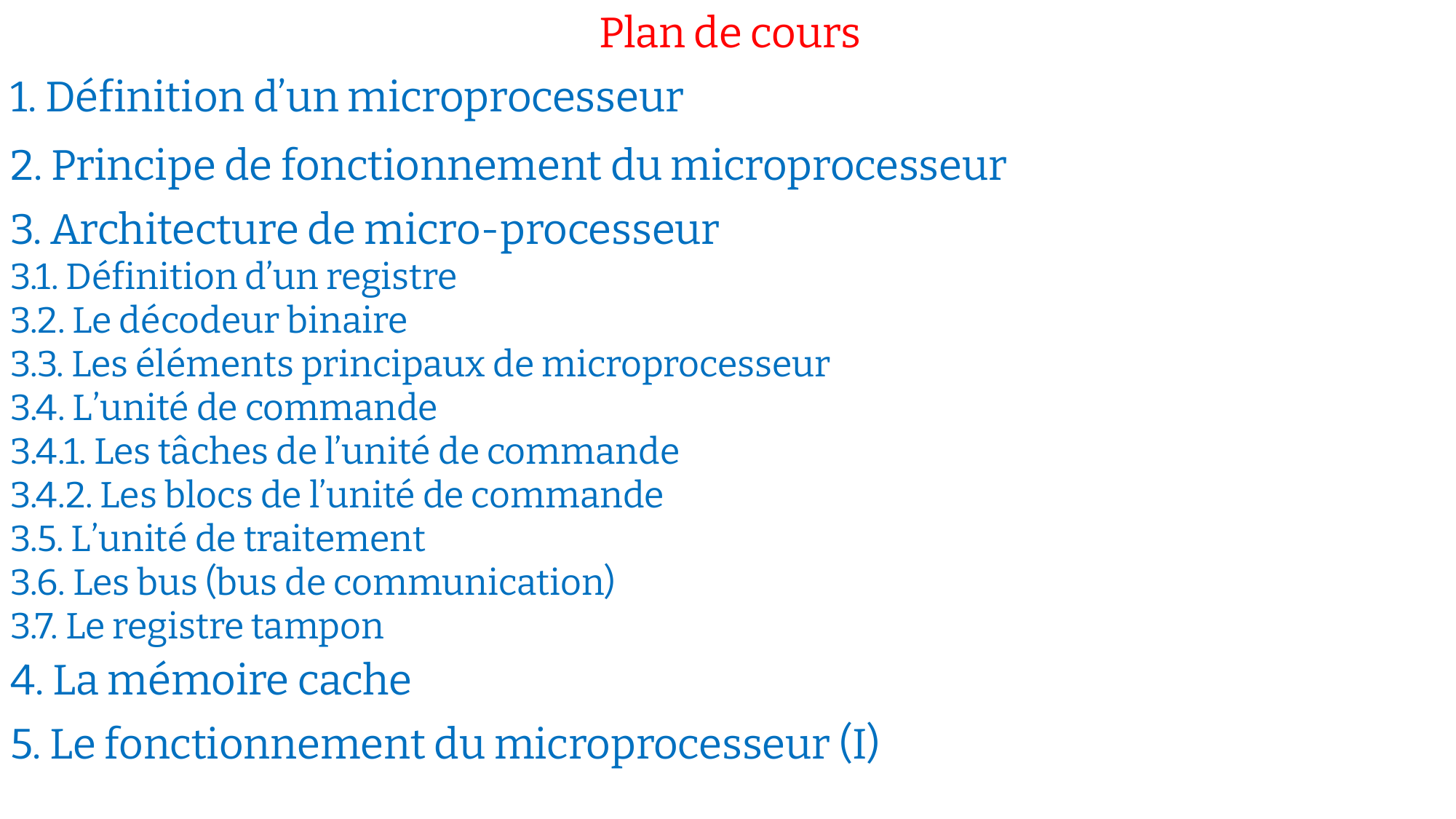

Plan de cours
1. Définition d’un microprocesseur
2. Principe de fonctionnement du microprocesseur
3. Architecture de micro-processeur
3.1. Définition d’un registre
3.2. Le décodeur binaire
3.3. Les éléments principaux de microprocesseur
3.4. L’unité de commande
3.4.1. Les tâches de l’unité de commande
3.4.2. Les blocs de l’unité de commande
3.5. L’unité de traitement
3.6. Les bus (bus de communication)
3.7. Le registre tampon
4. La mémoire cache
5. Le fonctionnement du microprocesseur (I)
2